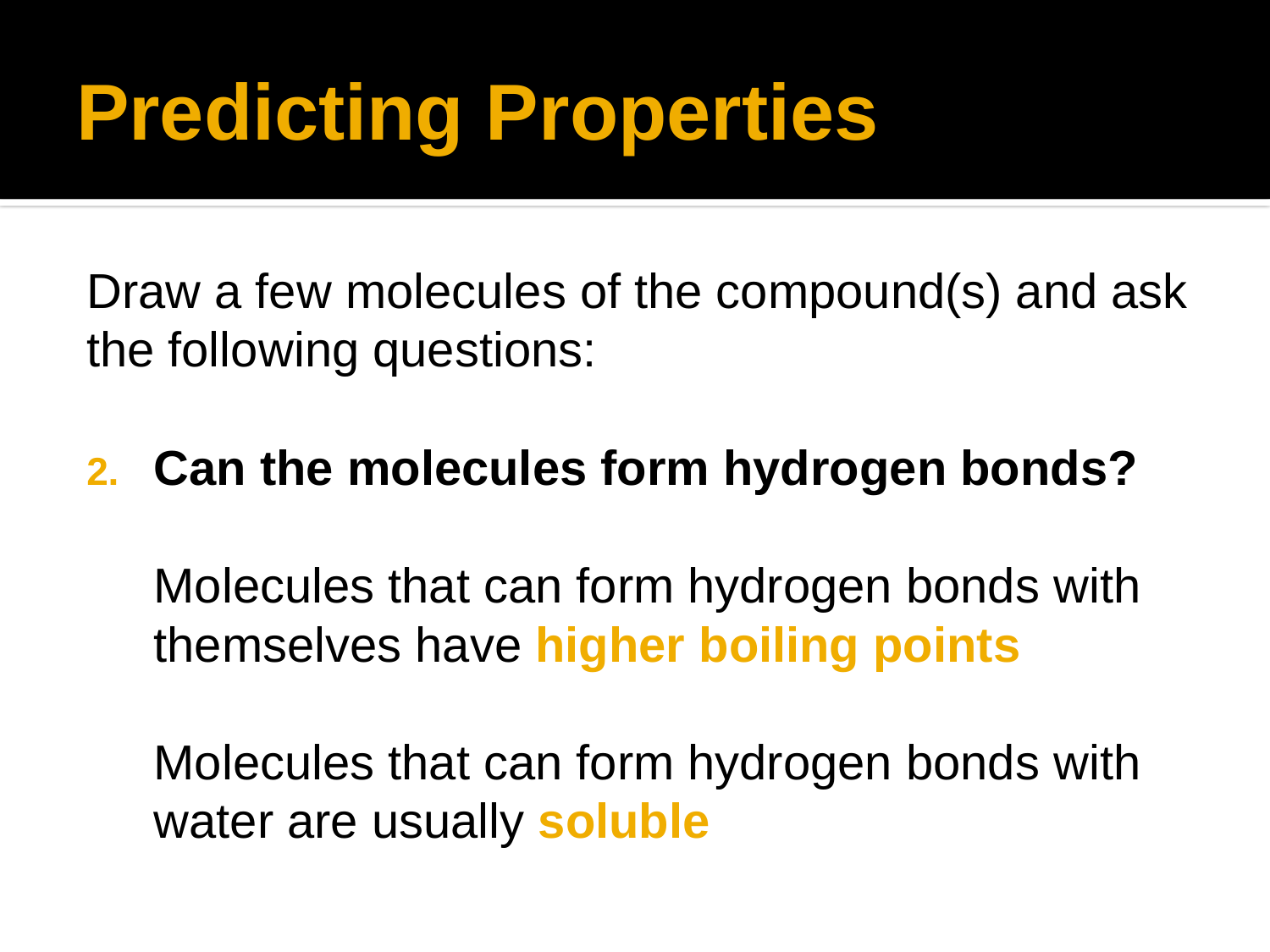

# Predicting Properties
Draw a few molecules of the compound(s) and ask
the following questions:

Can the molecules form hydrogen bonds?

	Molecules that can form hydrogen bonds with themselves have higher boiling points

	Molecules that can form hydrogen bonds with water are usually soluble